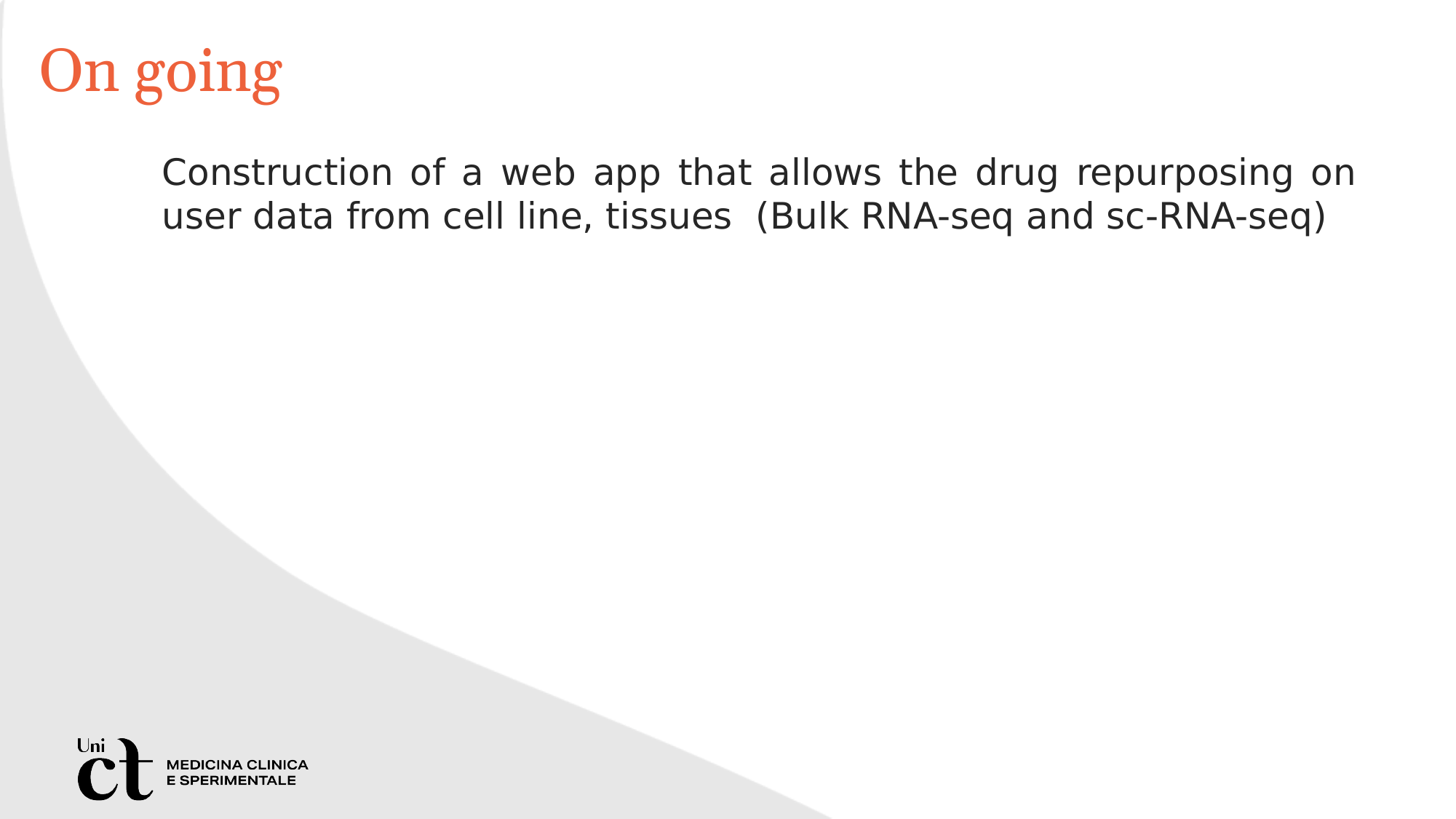

# On going
Construction of a web app that allows the drug repurposing on user data from cell line, tissues  (Bulk RNA-seq and sc-RNA-seq)